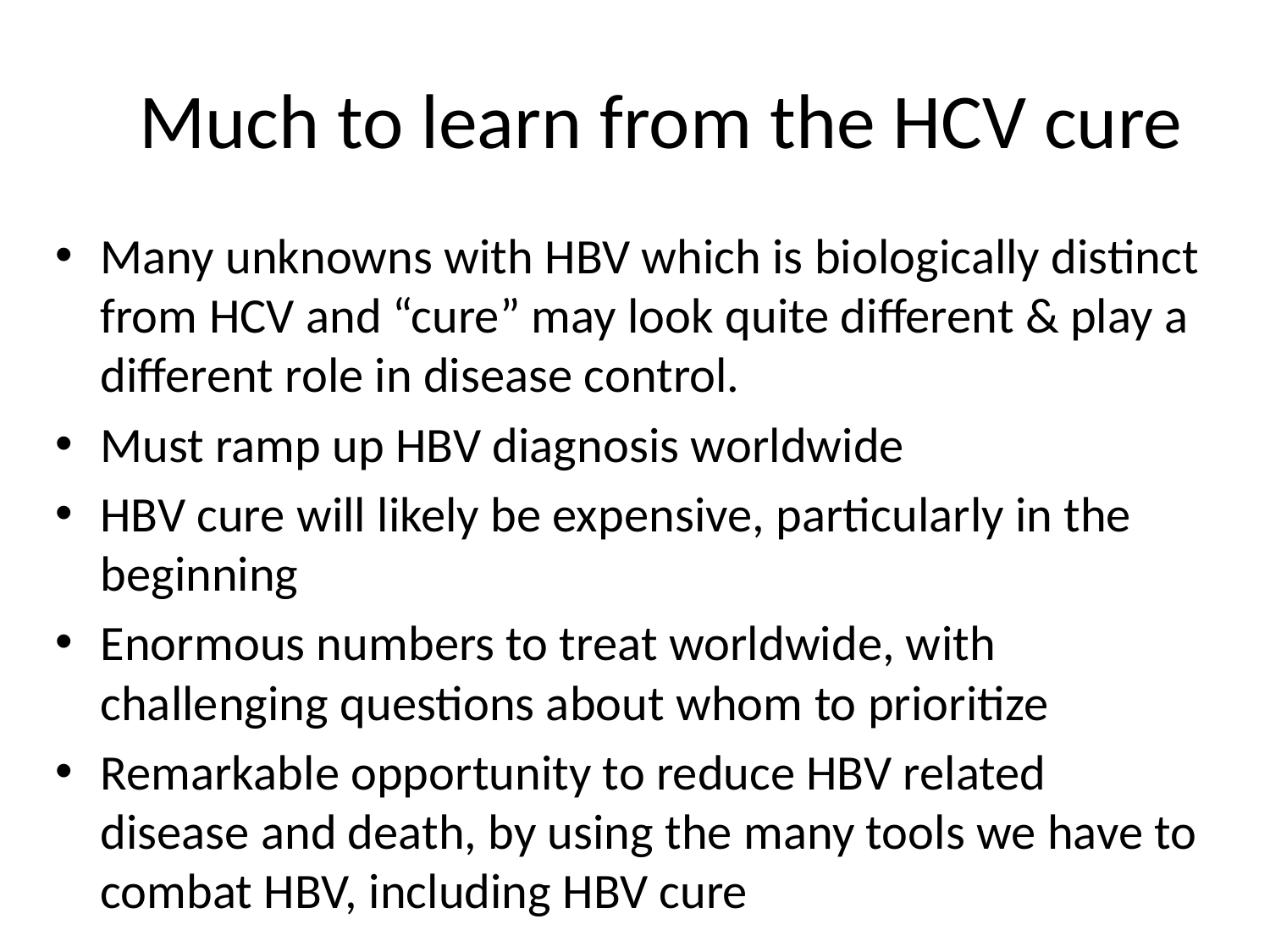

# Much to learn from the HCV cure

Many unknowns with HBV which is biologically distinct from HCV and “cure” may look quite different & play a different role in disease control.
Must ramp up HBV diagnosis worldwide
HBV cure will likely be expensive, particularly in the beginning
Enormous numbers to treat worldwide, with challenging questions about whom to prioritize
Remarkable opportunity to reduce HBV related disease and death, by using the many tools we have to combat HBV, including HBV cure